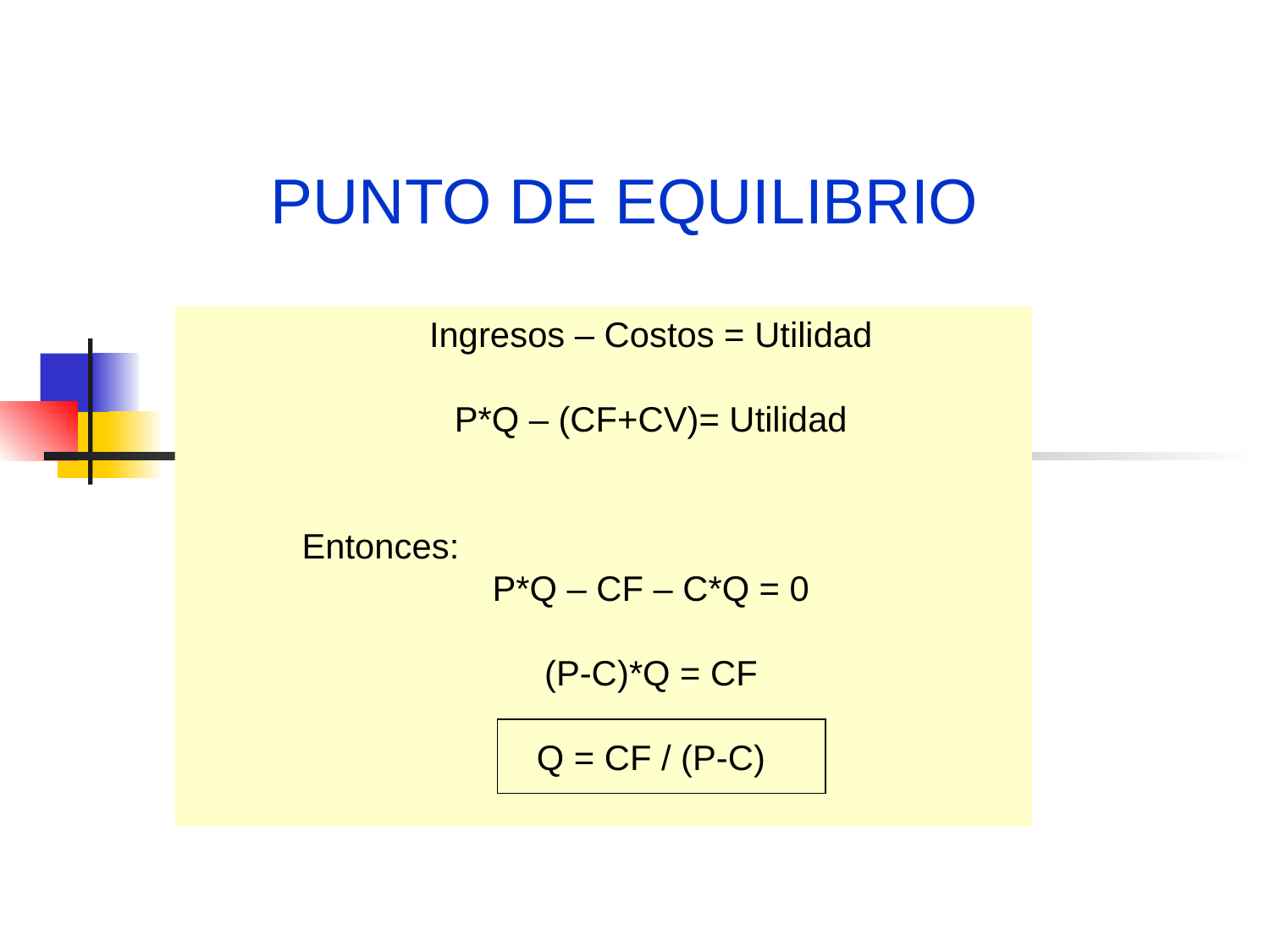

# PUNTO DE EQUILIBRIO
Ingresos – Costos = Utilidad

P*Q – (CF+CV)= Utilidad

  Entonces:
P*Q – CF – C*Q = 0

(P-C)*Q = CF

Q = CF / (P-C)